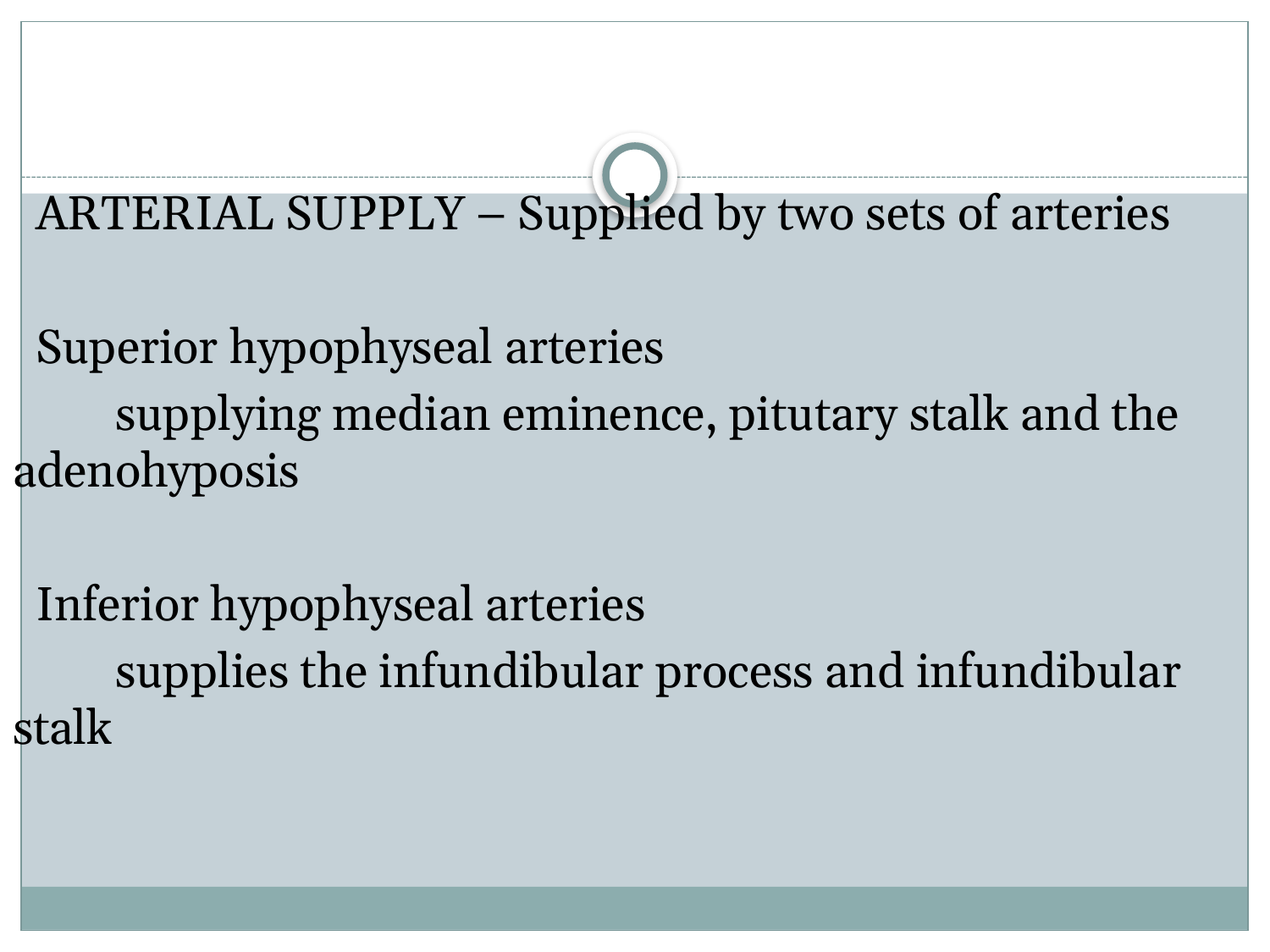

ARTERIAL SUPPLY – Supplied by two sets of arteries

  Superior hypophyseal arteries
         supplying median eminence, pitutary stalk and the adenohyposis

  Inferior hypophyseal arteries
         supplies the infundibular process and infundibular stalk